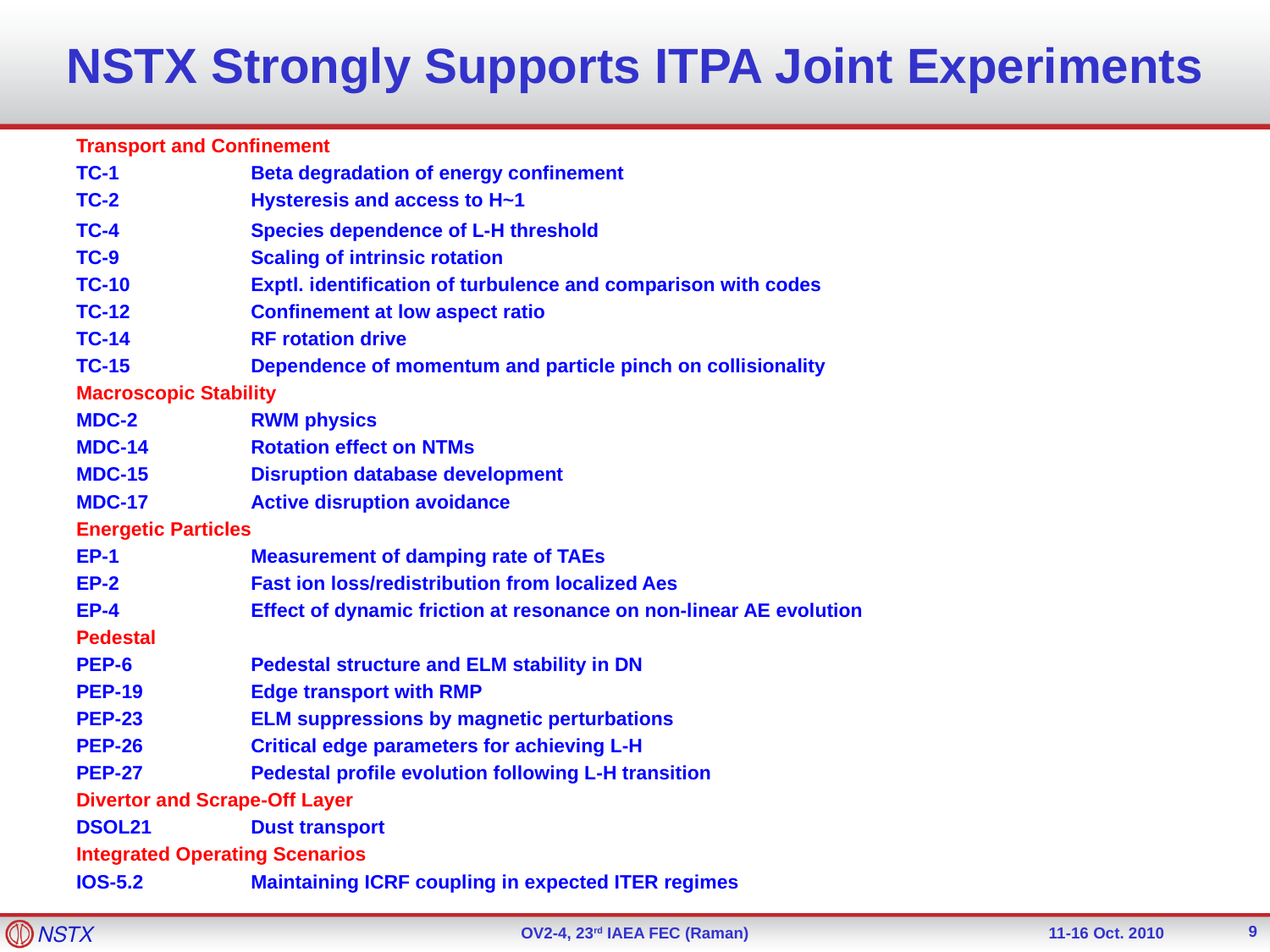

# NSTX Strongly Supports ITPA Joint Experiments
Transport and Confinement
TC-1		Beta degradation of energy confinement
TC-2		Hysteresis and access to H~1
TC-4		Species dependence of L-H threshold
TC-9		Scaling of intrinsic rotation
TC-10	Exptl. identification of turbulence and comparison with codes
TC-12	Confinement at low aspect ratio
TC-14	RF rotation drive
TC-15	Dependence of momentum and particle pinch on collisionality
Macroscopic Stability
MDC-2	RWM physics
MDC-14	Rotation effect on NTMs
MDC-15	Disruption database development
MDC-17	Active disruption avoidance
Energetic Particles
EP-1		Measurement of damping rate of TAEs
EP-2		Fast ion loss/redistribution from localized Aes
EP-4		Effect of dynamic friction at resonance on non-linear AE evolution
Pedestal
PEP-6	Pedestal structure and ELM stability in DN
PEP-19	Edge transport with RMP
PEP-23	ELM suppressions by magnetic perturbations
PEP-26	Critical edge parameters for achieving L-H
PEP-27	Pedestal profile evolution following L-H transition
Divertor and Scrape-Off Layer
DSOL21	Dust transport
Integrated Operating Scenarios
IOS-5.2	Maintaining ICRF coupling in expected ITER regimes
9